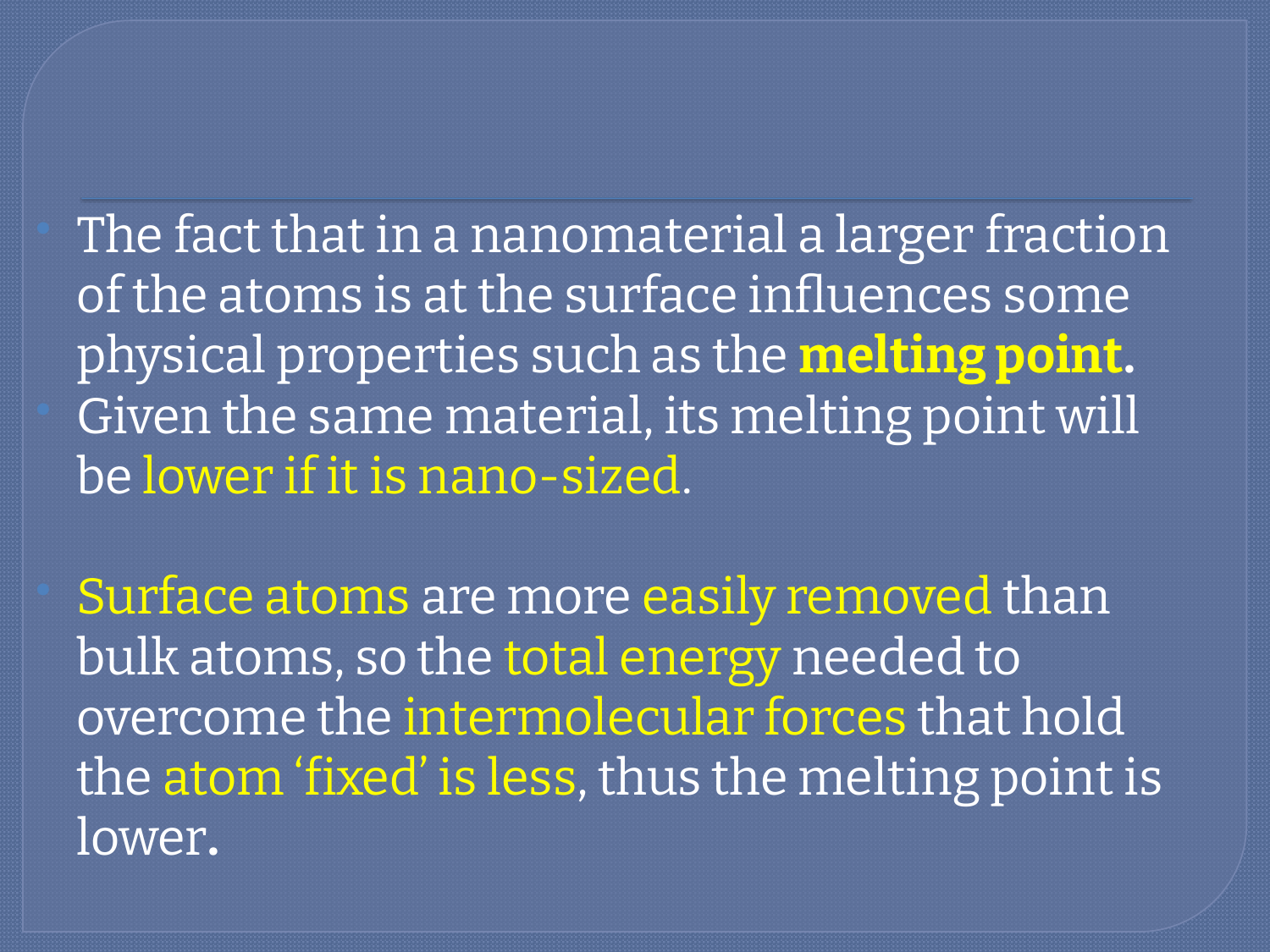

#
The fact that in a nanomaterial a larger fraction of the atoms is at the surface influences some physical properties such as the melting point.
Given the same material, its melting point will be lower if it is nano-sized.

Surface atoms are more easily removed than bulk atoms, so the total energy needed to overcome the intermolecular forces that hold the atom ‘fixed’ is less, thus the melting point is lower.